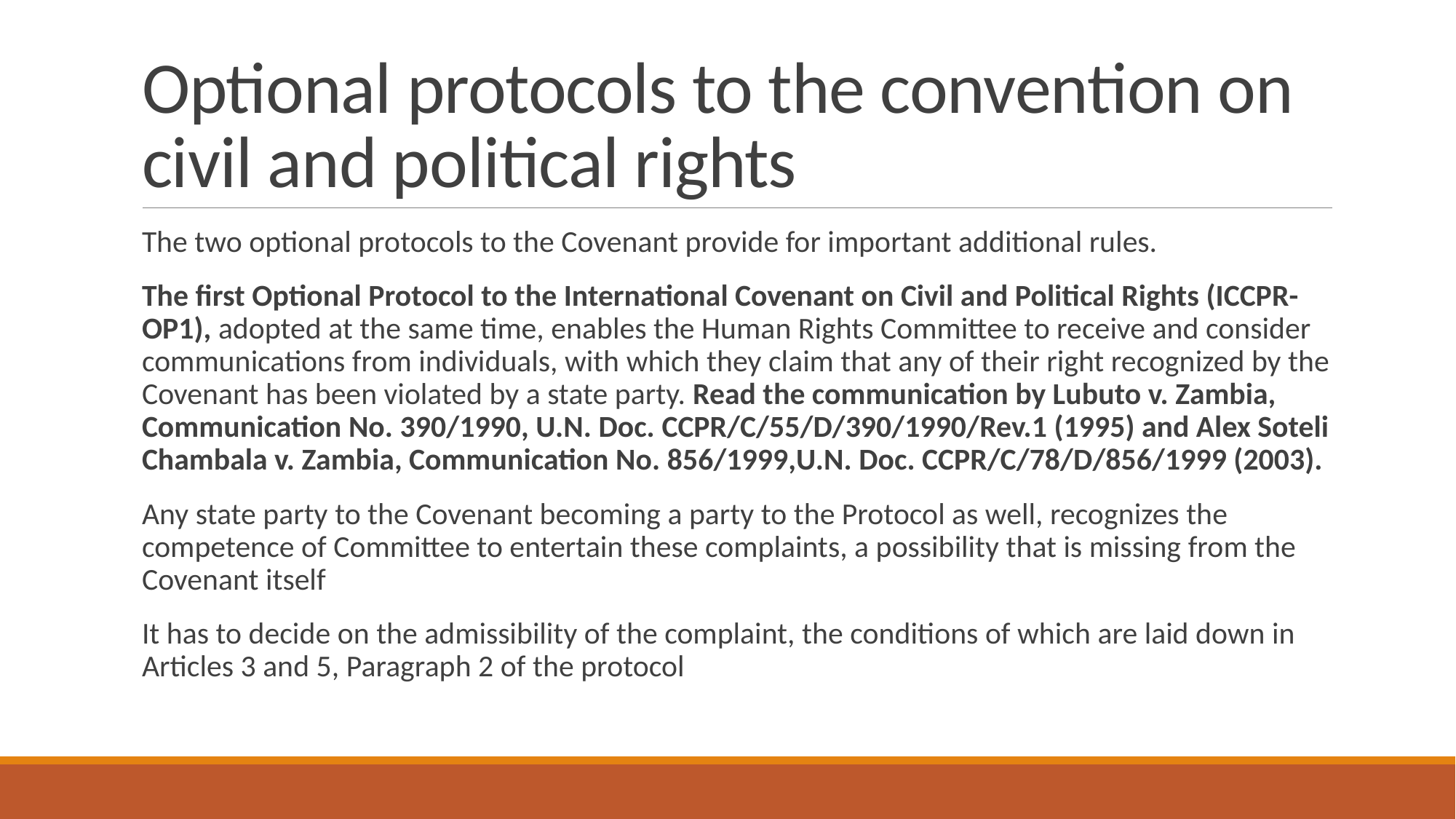

# Optional protocols to the convention on civil and political rights
The two optional protocols to the Covenant provide for important additional rules.
The first Optional Protocol to the International Covenant on Civil and Political Rights (ICCPR-OP1), adopted at the same time, enables the Human Rights Committee to receive and consider communications from individuals, with which they claim that any of their right recognized by the Covenant has been violated by a state party. Read the communication by Lubuto v. Zambia, Communication No. 390/1990, U.N. Doc. CCPR/C/55/D/390/1990/Rev.1 (1995) and Alex Soteli Chambala v. Zambia, Communication No. 856/1999,U.N. Doc. CCPR/C/78/D/856/1999 (2003).
Any state party to the Covenant becoming a party to the Protocol as well, recognizes the competence of Committee to entertain these complaints, a possibility that is missing from the Covenant itself
It has to decide on the admissibility of the complaint, the conditions of which are laid down in Articles 3 and 5, Paragraph 2 of the protocol